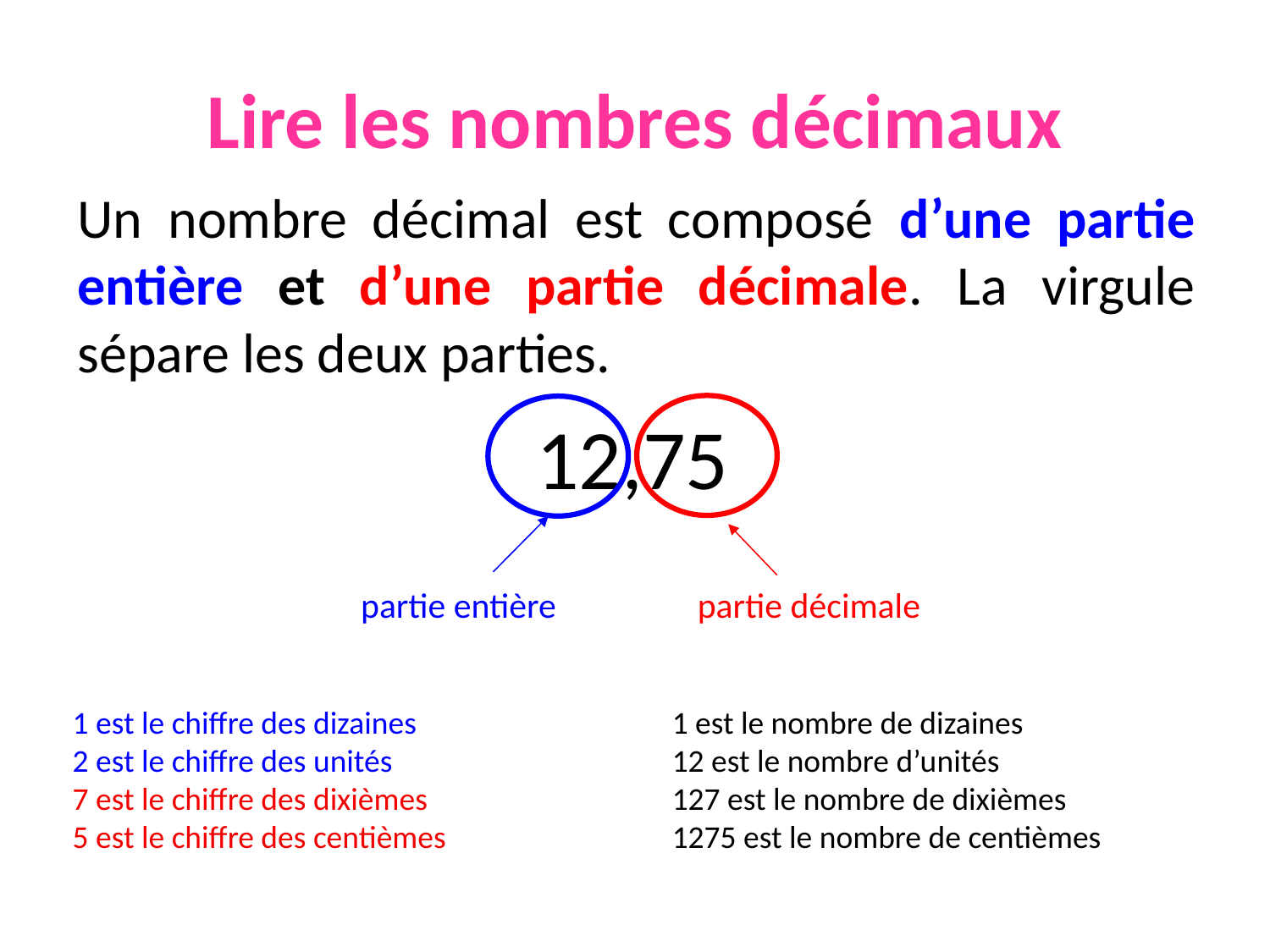

# Lire les nombres décimaux
Un nombre décimal est composé d’une partie entière et d’une partie décimale. La virgule sépare les deux parties.

12,75
partie entière
partie décimale
1 est le nombre de dizaines
12 est le nombre d’unités
127 est le nombre de dixièmes
1275 est le nombre de centièmes
1 est le chiffre des dizaines
2 est le chiffre des unités
7 est le chiffre des dixièmes
5 est le chiffre des centièmes